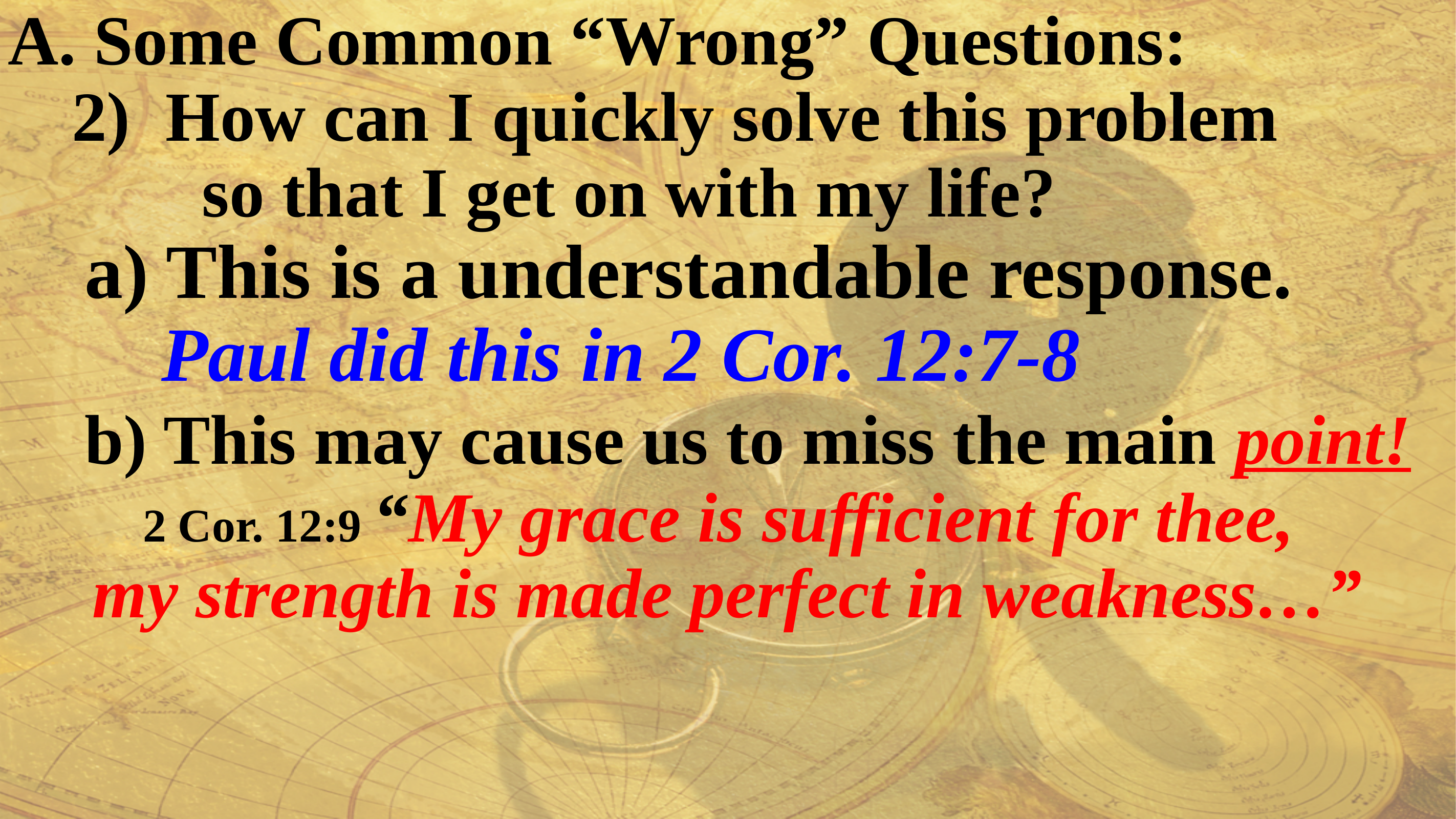

A. Some Common “Wrong” Questions:
    2)  How can I quickly solve this problem
           so that I get on with my life?
    a) This is a understandable response.
        Paul did this in 2 Cor. 12:7-8
    b) This may cause us to miss the main point!
2 Cor. 12:9 “My grace is sufficient for thee,
my strength is made perfect in weakness…”